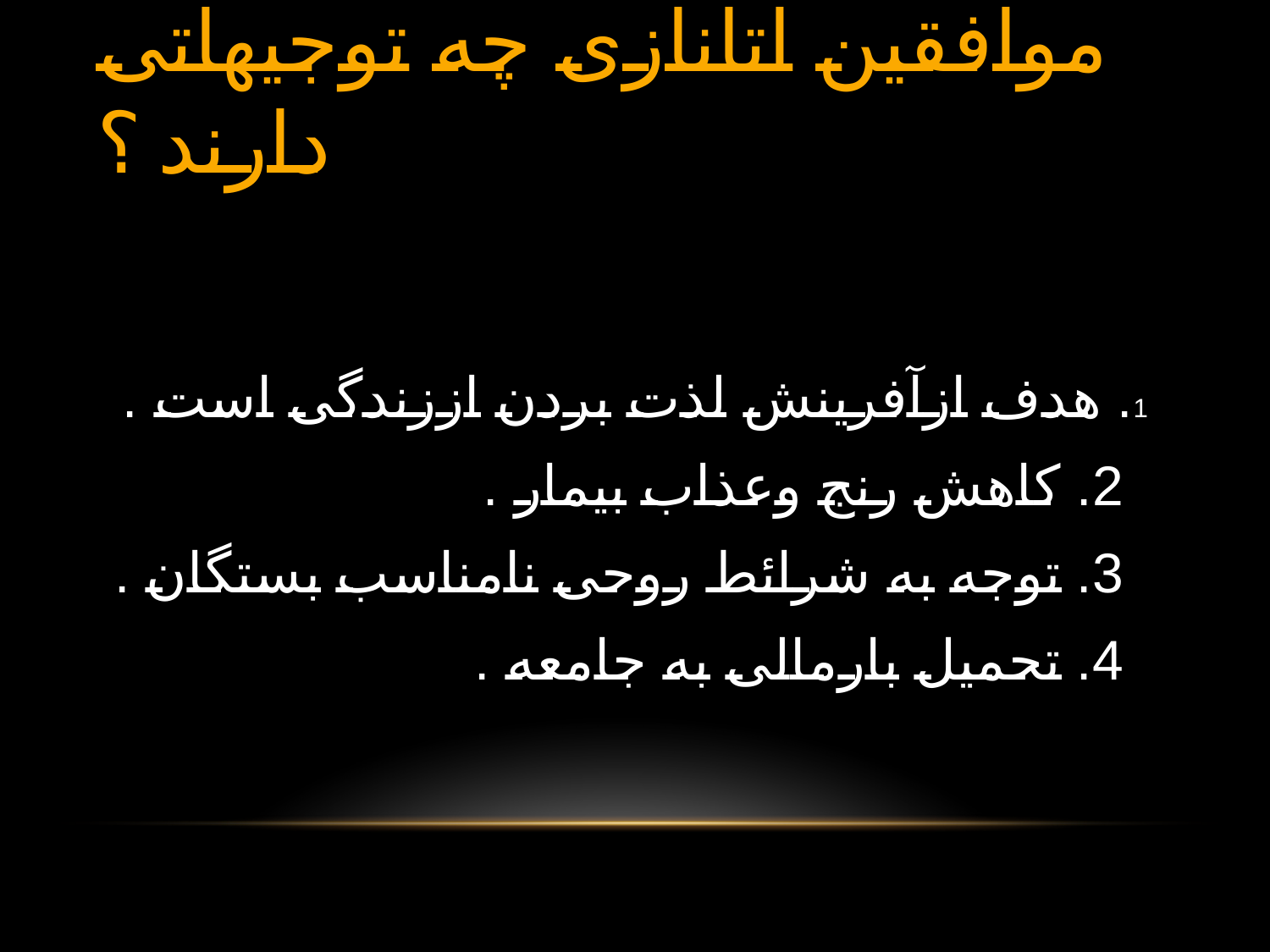

# موافقين اتانازی چه توجيهاتی دارند ؟

   1. هدف ازآفرينش لذت بردن اززندگی است .
   2. كاهش رنج وعذاب بيمار .
   3. توجه به شرائط روحی نامناسب بستگان .
   4. تحميل بارمالی به جامعه .